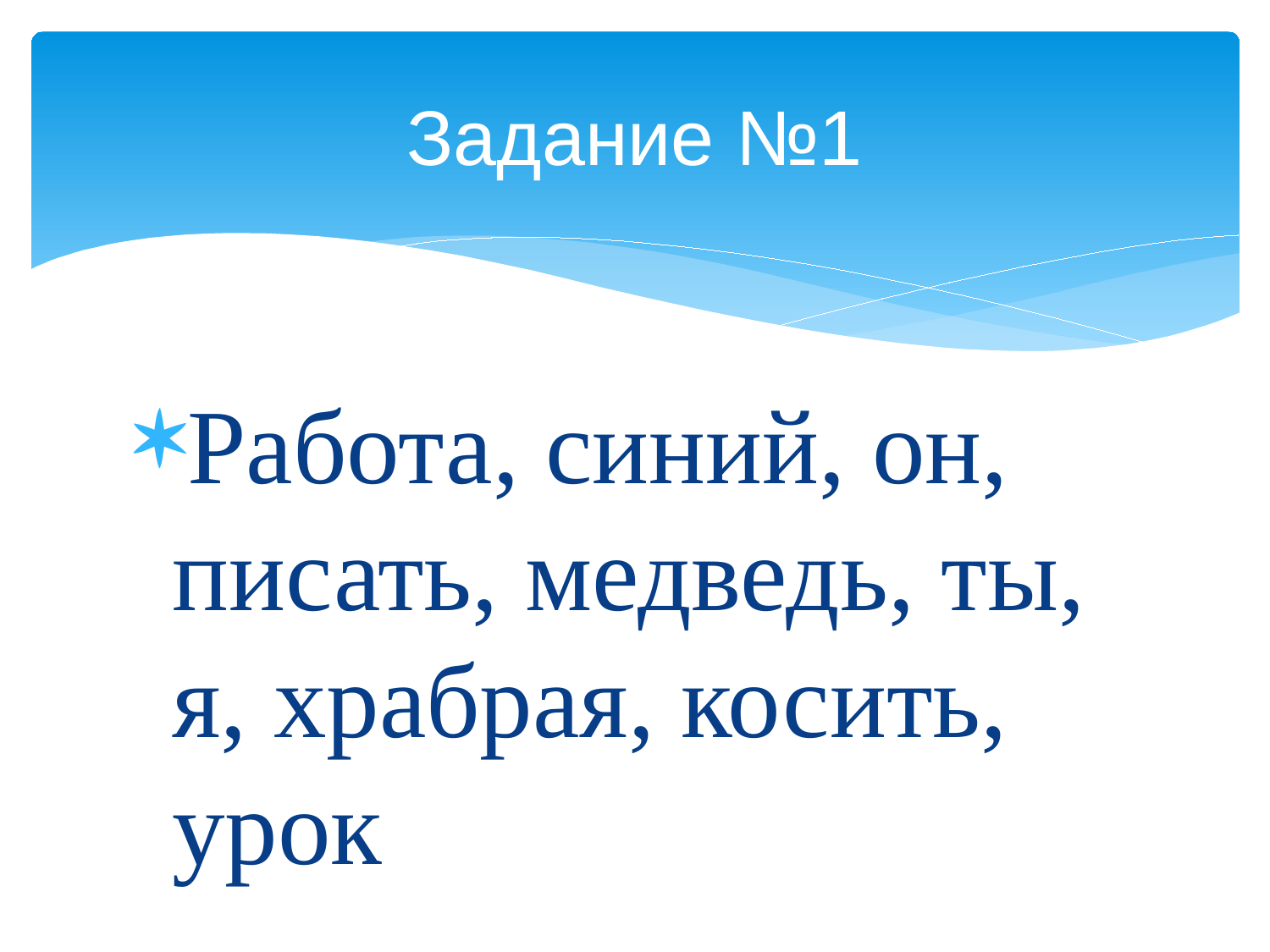

# Задание №1
Работа, синий, он, писать, медведь, ты, я, храбрая, косить, урок